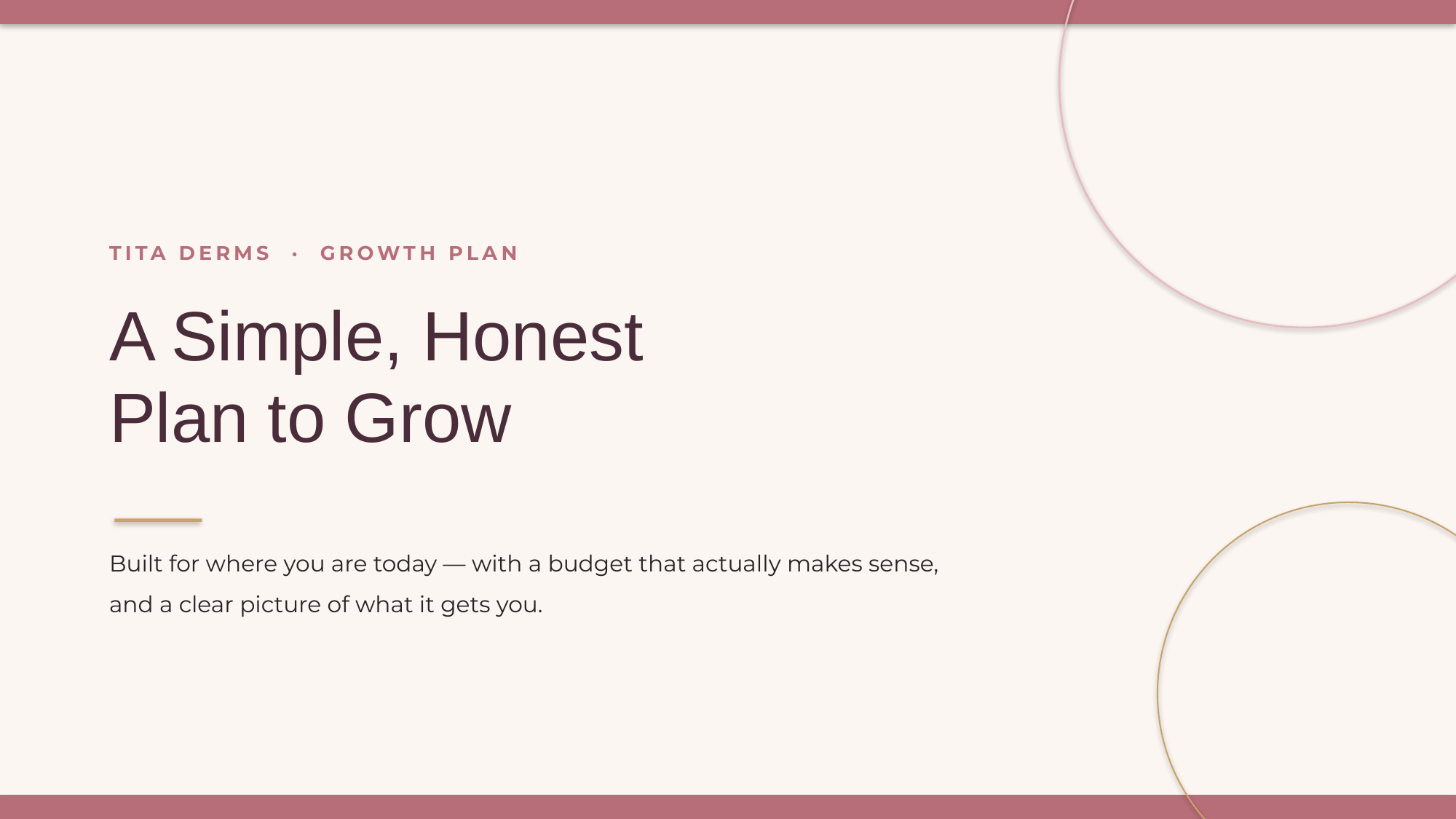

TITA DERMS  ·  GROWTH PLAN
A Simple, Honest
Plan to Grow

Built for where you are today — with a budget that actually makes sense,
and a clear picture of what it gets you.